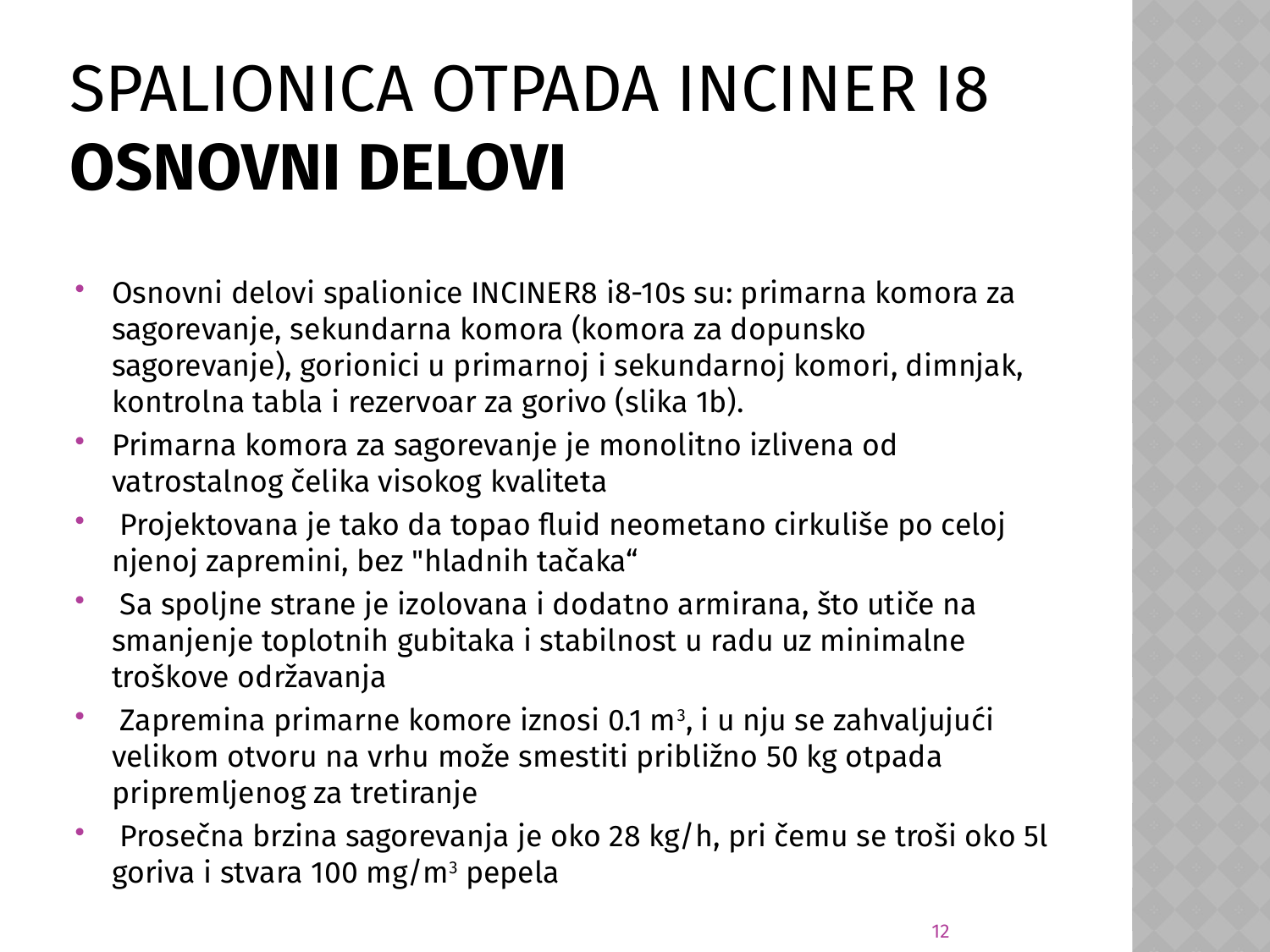

# SPALIONICA OTPADA INCINER I8 Osnovni delovi

Osnovni delovi spalionice INCINER8 i8-10s su: primarna komora za sagorevanje, sekundarna komora (komora za dopunsko sagorevanje), gorionici u primarnoj i sekundarnoj komori, dimnjak, kontrolna tabla i rezervoar za gorivo (slika 1b).
Primarna komora za sagorevanje je monolitno izlivena od vatrostalnog čelika visokog kvaliteta
 Projektovana je tako da topao fluid neometano cirkuliše po celoj njenoj zapremini, bez "hladnih tačaka“
 Sa spoljne strane je izolovana i dodatno armirana, što utiče na smanjenje toplotnih gubitaka i stabilnost u radu uz minimalne troškove održavanja
 Zapremina primarne komore iznosi 0.1 m3, i u nju se zahvaljujući velikom otvoru na vrhu može smestiti približno 50 kg otpada pripremljenog za tretiranje
 Prosečna brzina sagorevanja je oko 28 kg/h, pri čemu se troši oko 5l goriva i stvara 100 mg/m3 pepela
12